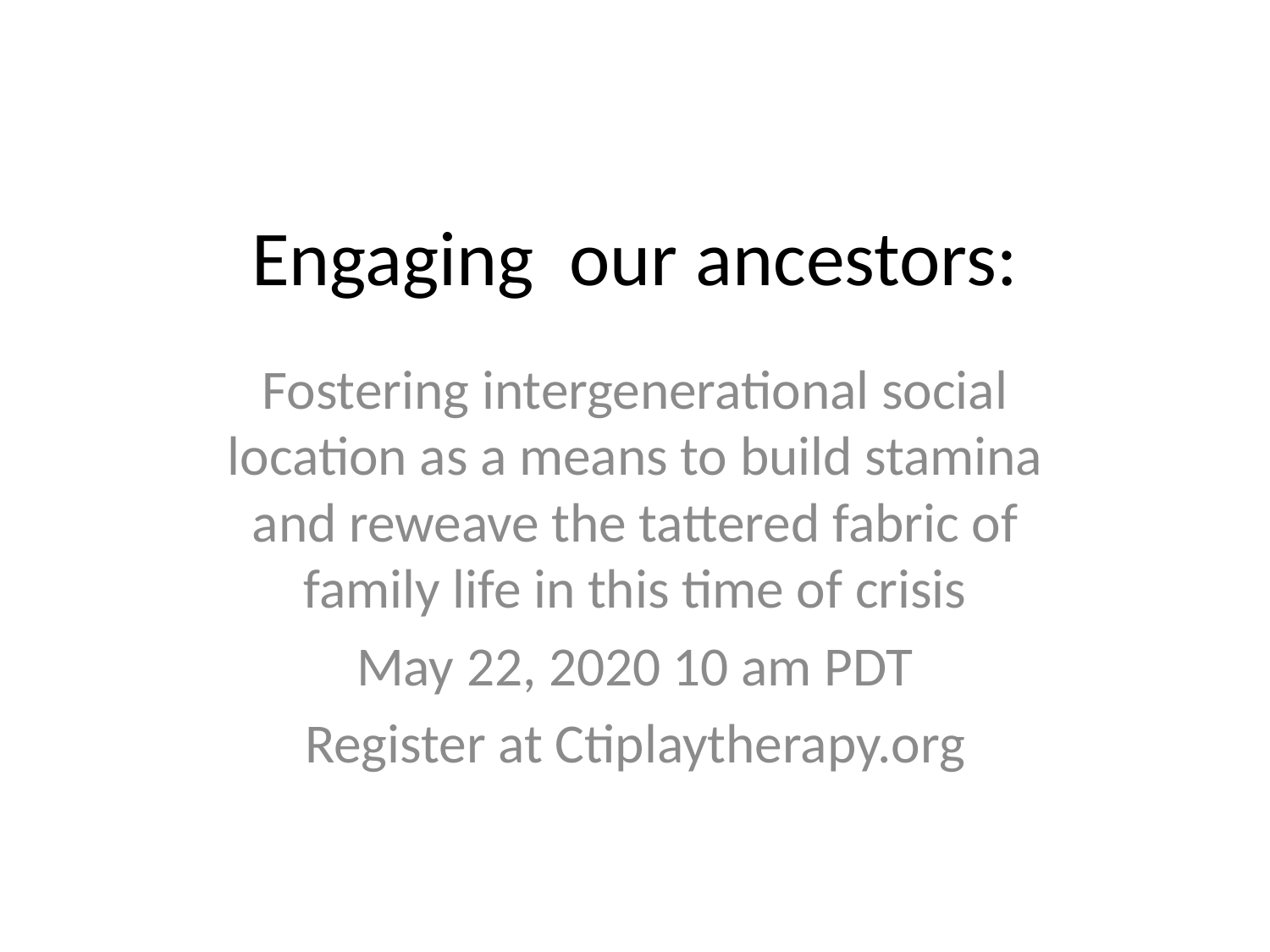

# Engaging  our ancestors:
Fostering intergenerational social location as a means to build stamina and reweave the tattered fabric of family life in this time of crisis
May 22, 2020 10 am PDT
Register at Ctiplaytherapy.org